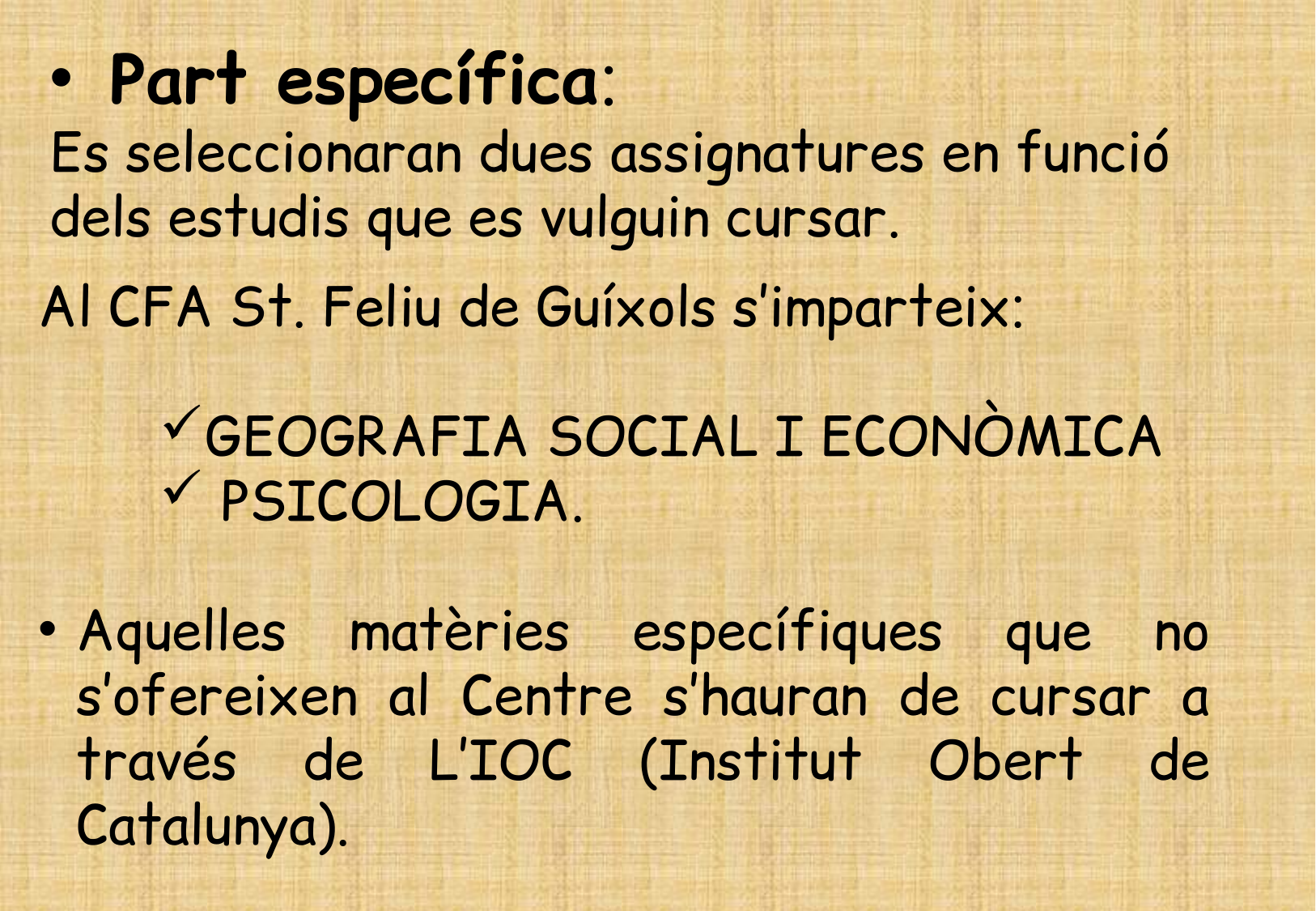

Part específica:
Es seleccionaran dues assignatures en funció dels estudis que es vulguin cursar.
Al CFA St. Feliu de Guíxols s’imparteix:

GEOGRAFIA SOCIAL I ECONÒMICA
 PSICOLOGIA.

Aquelles matèries específiques que no s’ofereixen al Centre s’hauran de cursar a través de L’IOC (Institut Obert de Catalunya).